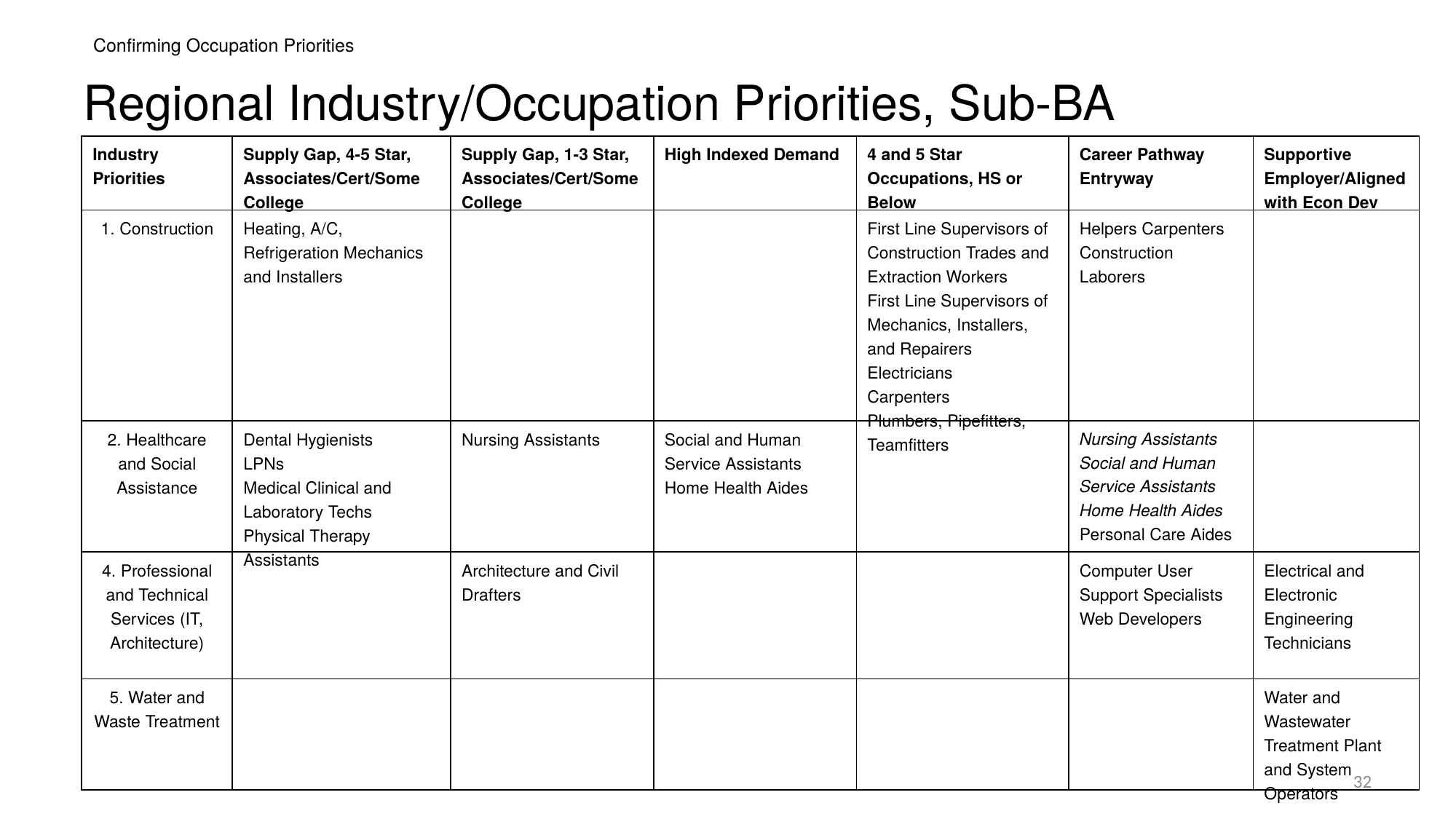

Confirming Occupation Priorities
# Regional Industry/Occupation Priorities, Sub-BA
| Industry Priorities | Supply Gap, 4-5 Star, Associates/Cert/Some College | Supply Gap, 1-3 Star, Associates/Cert/Some College | High Indexed Demand | 4 and 5 Star Occupations, HS or Below | Career Pathway Entryway | Supportive Employer/Aligned with Econ Dev |
| --- | --- | --- | --- | --- | --- | --- |
| 1. Construction | Heating, A/C, Refrigeration Mechanics and Installers |  |  | First Line Supervisors of Construction Trades and Extraction Workers First Line Supervisors of Mechanics, Installers, and Repairers Electricians Carpenters Plumbers, Pipefitters, Teamfitters | Helpers Carpenters Construction Laborers |  |
| 2. Healthcare and Social Assistance | Dental Hygienists LPNs Medical Clinical and Laboratory Techs Physical Therapy Assistants | Nursing Assistants | Social and Human Service Assistants Home Health Aides |  | Nursing Assistants Social and Human Service Assistants Home Health Aides Personal Care Aides |  |
| 4. Professional and Technical Services (IT, Architecture) |  | Architecture and Civil Drafters |  |  | Computer User Support Specialists Web Developers | Electrical and Electronic Engineering Technicians |
| 5. Water and Waste Treatment |  |  |  |  |  | Water and Wastewater Treatment Plant and System Operators |
32